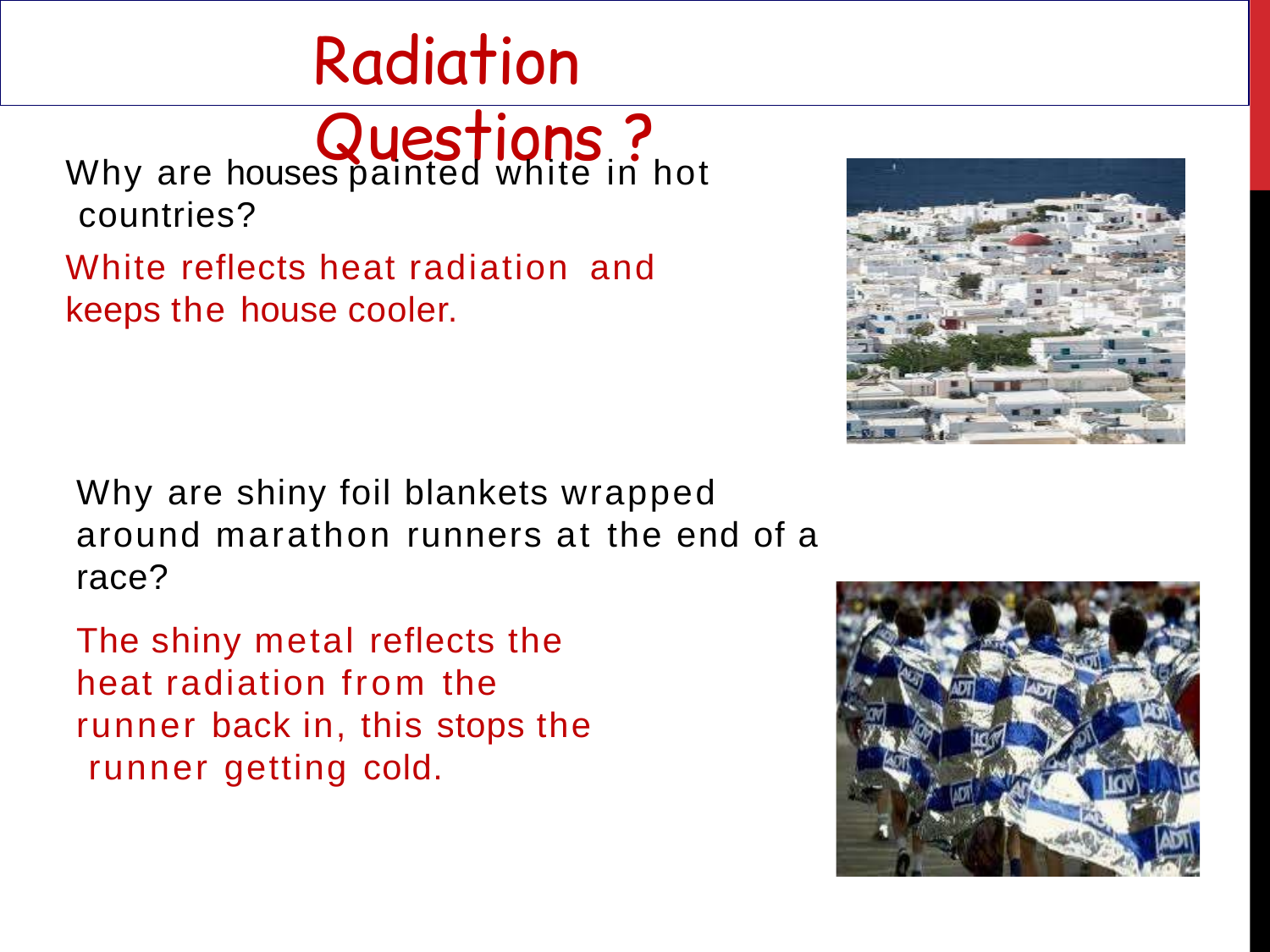

# Radiation Questions ?
Why are houses painted white in hot  countries?
White reflects heat radiation and
keeps the house cooler.

Why are shiny foil blankets wrapped  around marathon runners at the end of a  race?
The shiny metal reflects the  heat radiation from the  runner back in, this stops the  runner getting cold.